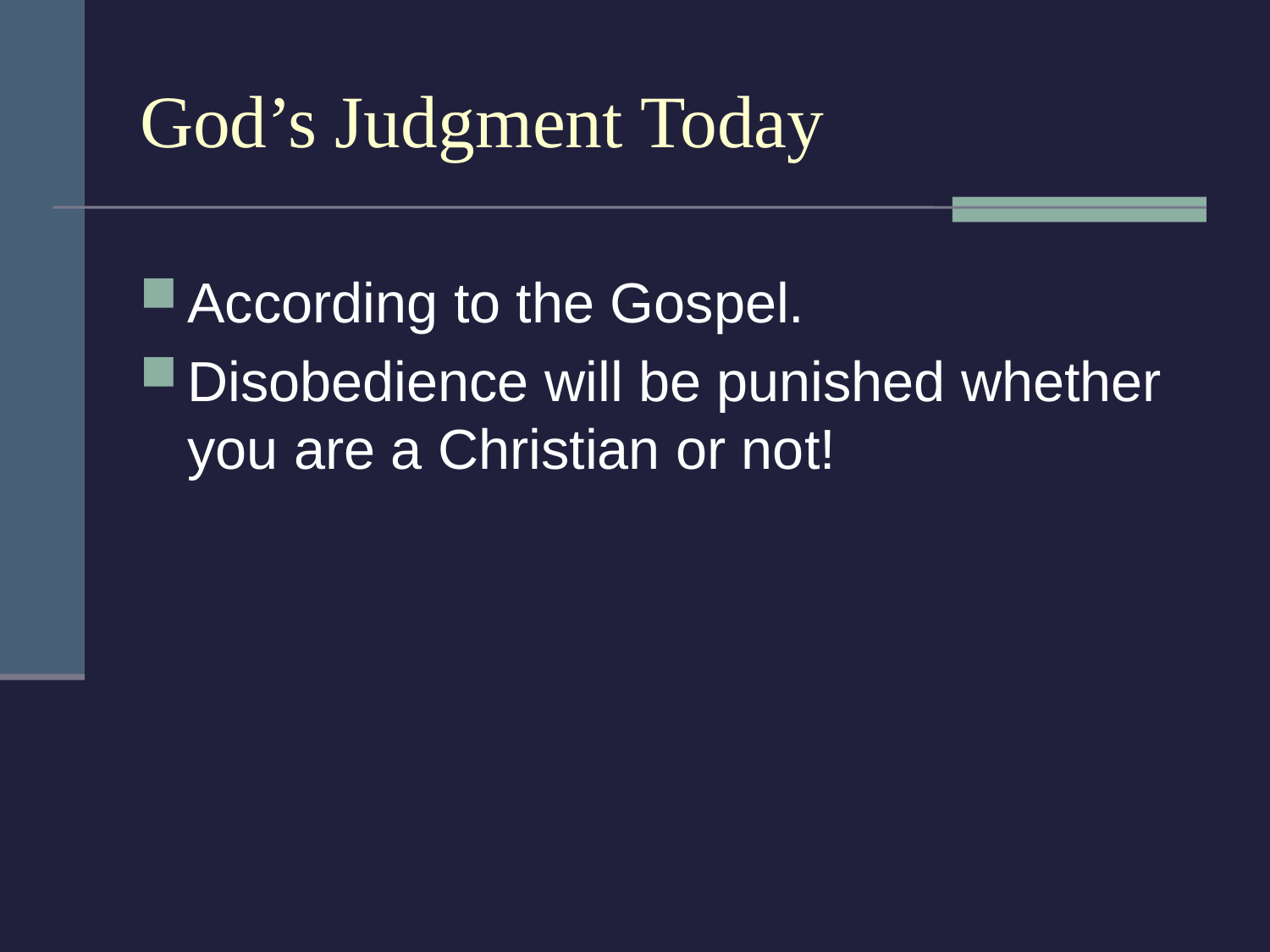

# God’s Judgment Today
According to the Gospel.
Disobedience will be punished whether you are a Christian or not!